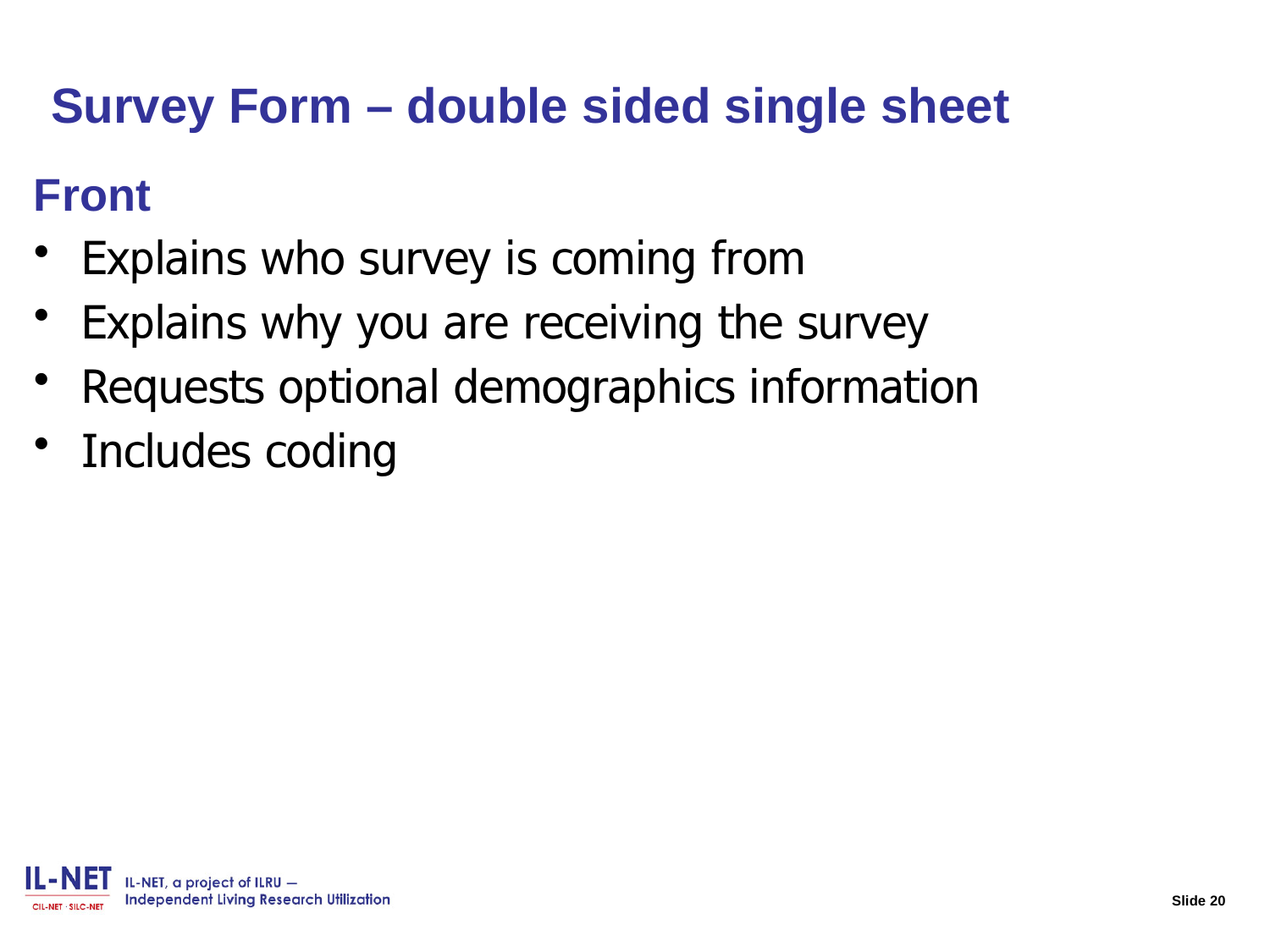

# Slide 20 Survey Form – double sided single sheet
Front
Explains who survey is coming from
Explains why you are receiving the survey
Requests optional demographics information
Includes coding